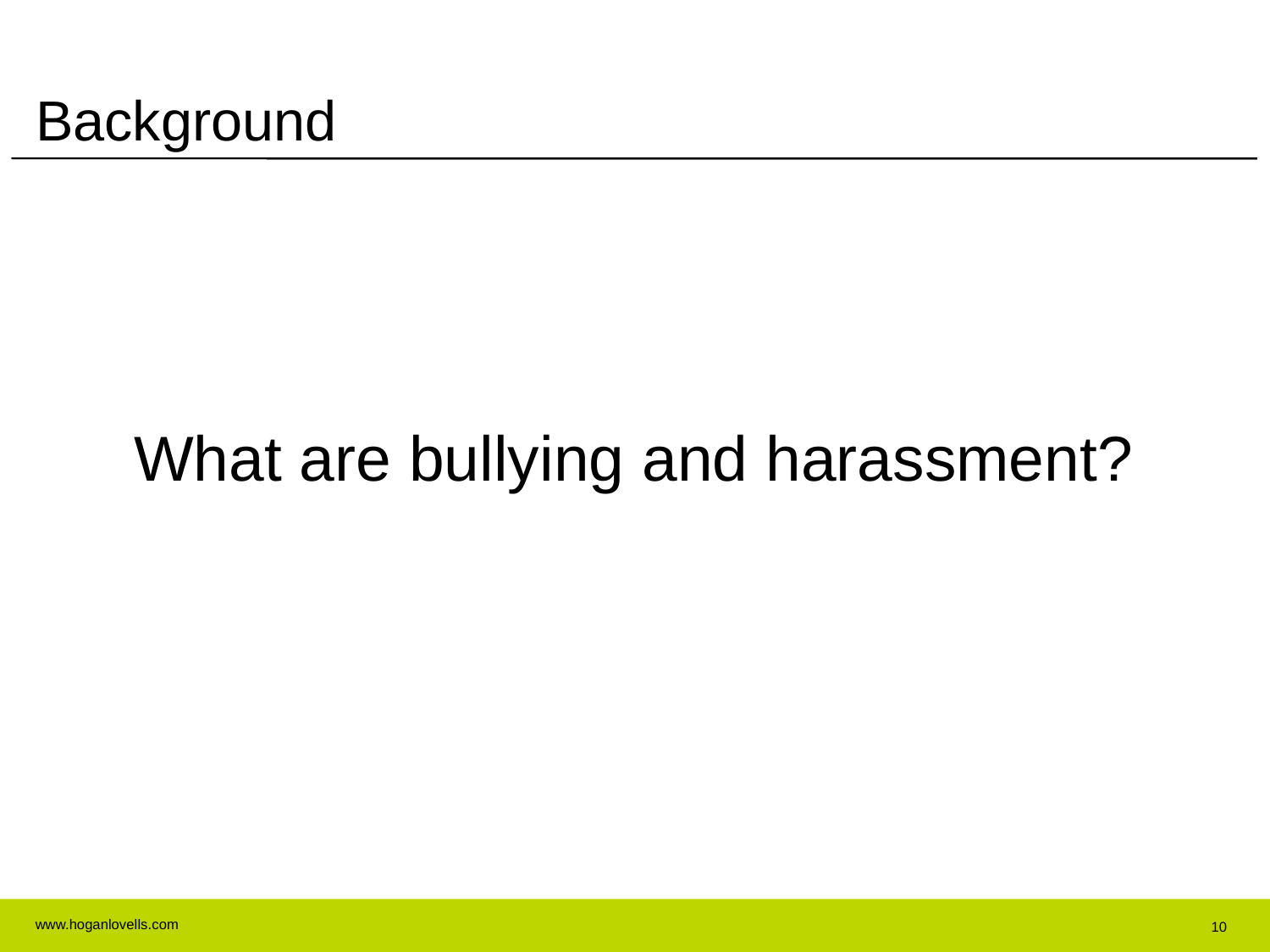

# Background

What are bullying and harassment?
10